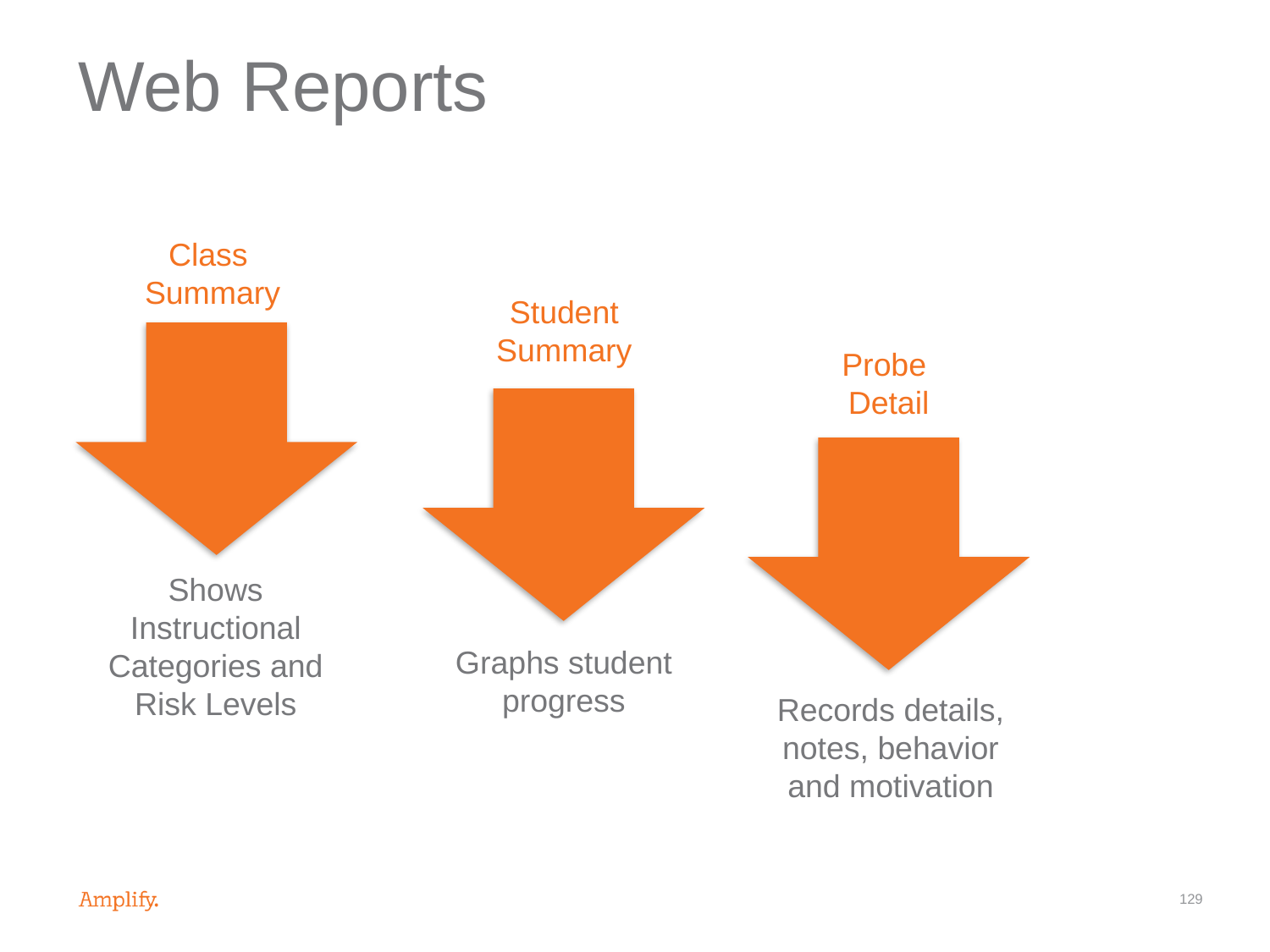

# Web Reports
Class
Summary
Student
Summary

Probe
Detail

Shows Instructional Categories and Risk Levels
Graphs student progress
Records details, notes, behavior and motivation